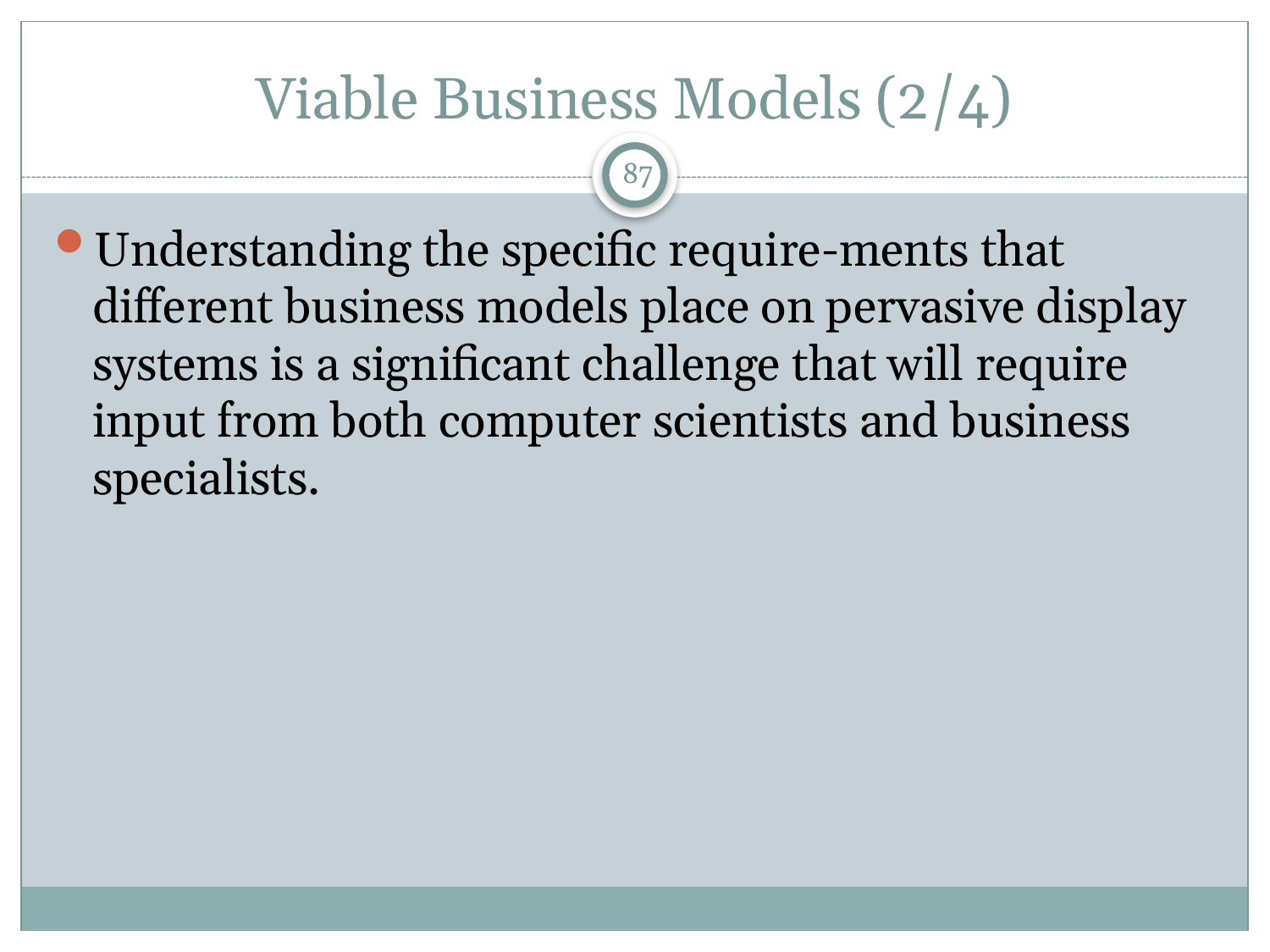

# Viable Business Models (2/4)
87
Understanding the specific require-ments that different business models place on pervasive display systems is a significant challenge that will require input from both computer scientists and business specialists.